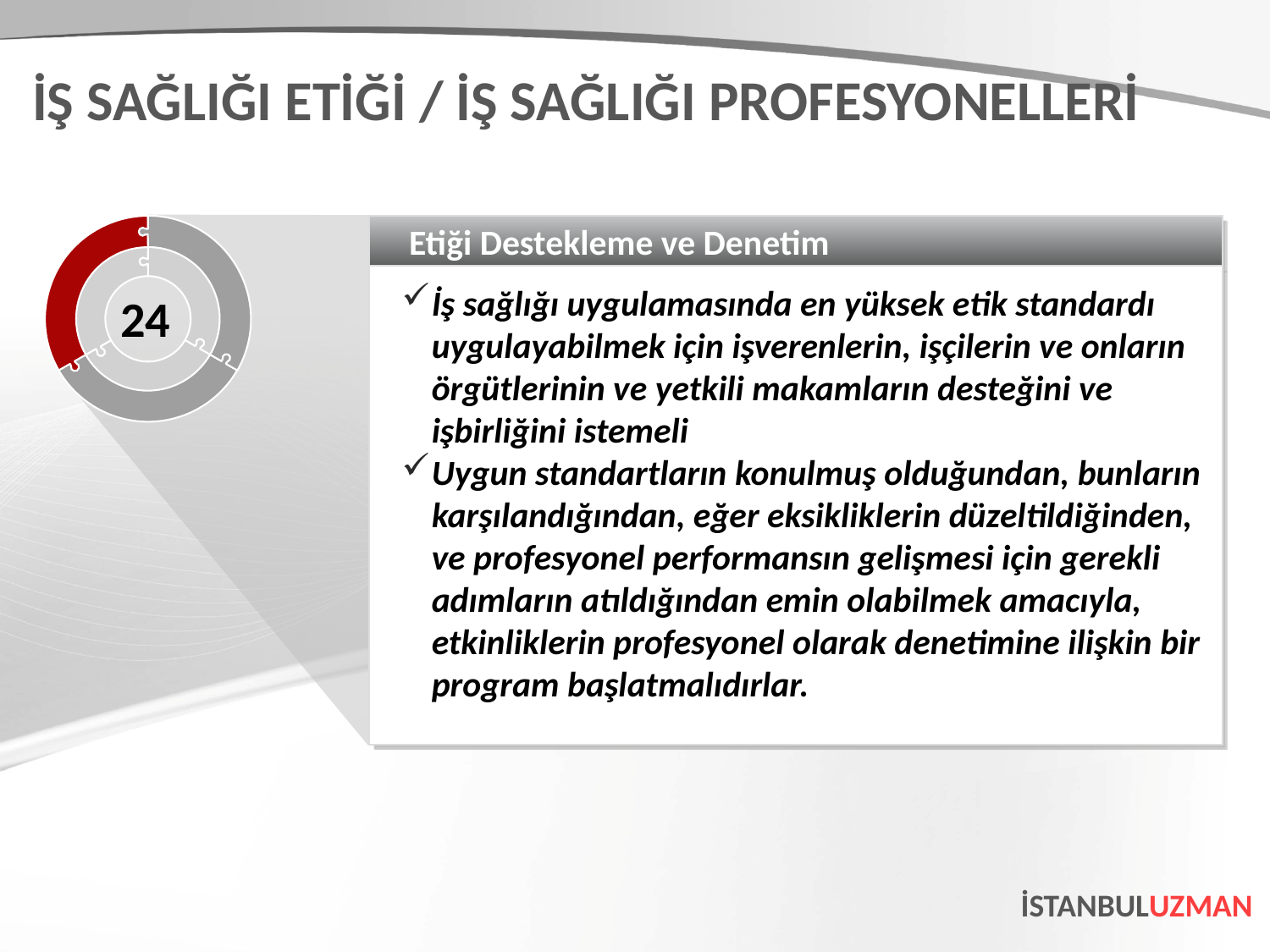

İŞ SAĞLIĞI ETİĞİ / İŞ SAĞLIĞI PROFESYONELLERİ

Etiği Destekleme ve Denetim
İş sağlığı uygulamasında en yüksek etik standardı uygulayabilmek için işverenlerin, işçilerin ve onların örgütlerinin ve yetkili makamların desteğini ve işbirliğini istemeli
Uygun standartların konulmuş olduğundan, bunların karşılandığından, eğer eksikliklerin düzeltildiğinden, ve profesyonel performansın gelişmesi için gerekli adımların atıldığından emin olabilmek amacıyla, etkinliklerin profesyonel olarak denetimine ilişkin bir program başlatmalıdırlar.
24
İSTANBULUZMAN